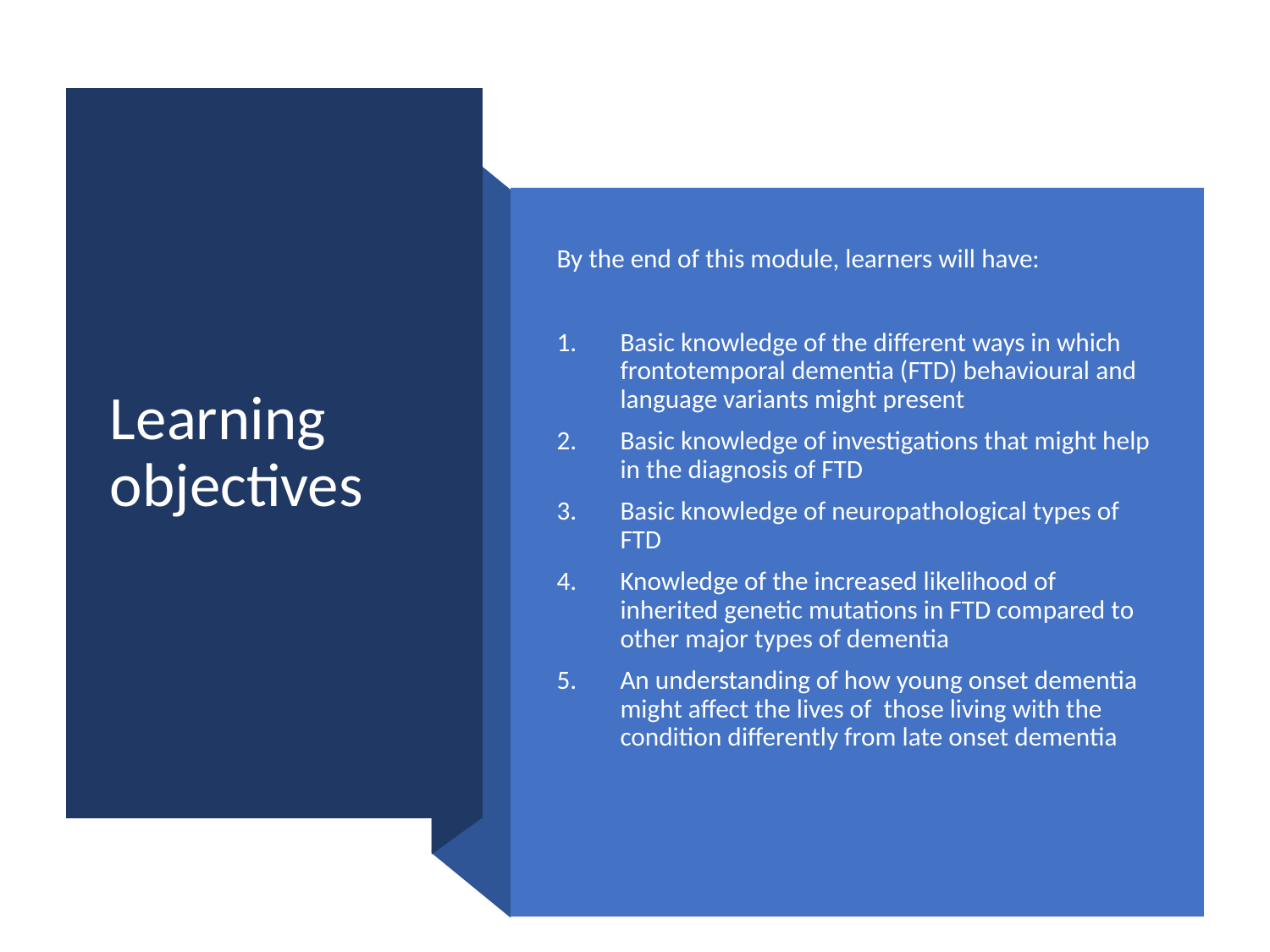

# Learning objectives

By the end of this module, learners will have:

Basic knowledge of the different ways in which frontotemporal dementia (FTD) behavioural and language variants might present
Basic knowledge of investigations that might help in the diagnosis of FTD
Basic knowledge of neuropathological types of FTD
Knowledge of the increased likelihood of inherited genetic mutations in FTD compared to other major types of dementia
An understanding of how young onset dementia might affect the lives of  those living with the condition differently from late onset dementia